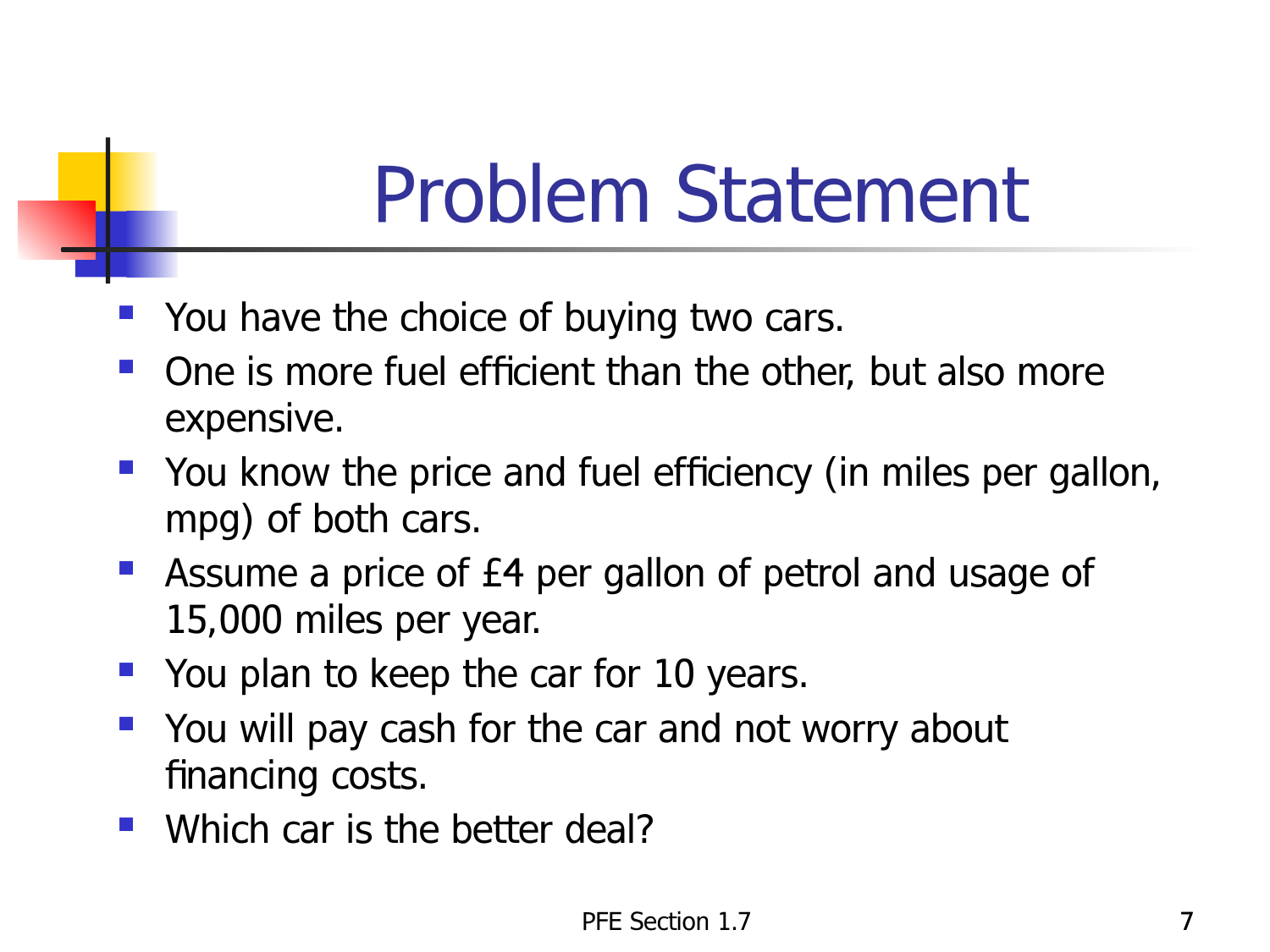

Problem Statement
You have the choice of buying two cars.
One is more fuel efficient than the other, but also more expensive.
You know the price and fuel efficiency (in miles per gallon, mpg) of both cars.
Assume a price of £4 per gallon of petrol and usage of 15,000 miles per year.
You plan to keep the car for 10 years.
You will pay cash for the car and not worry about financing costs.
Which car is the better deal?
PFE Section 1.7
7
7